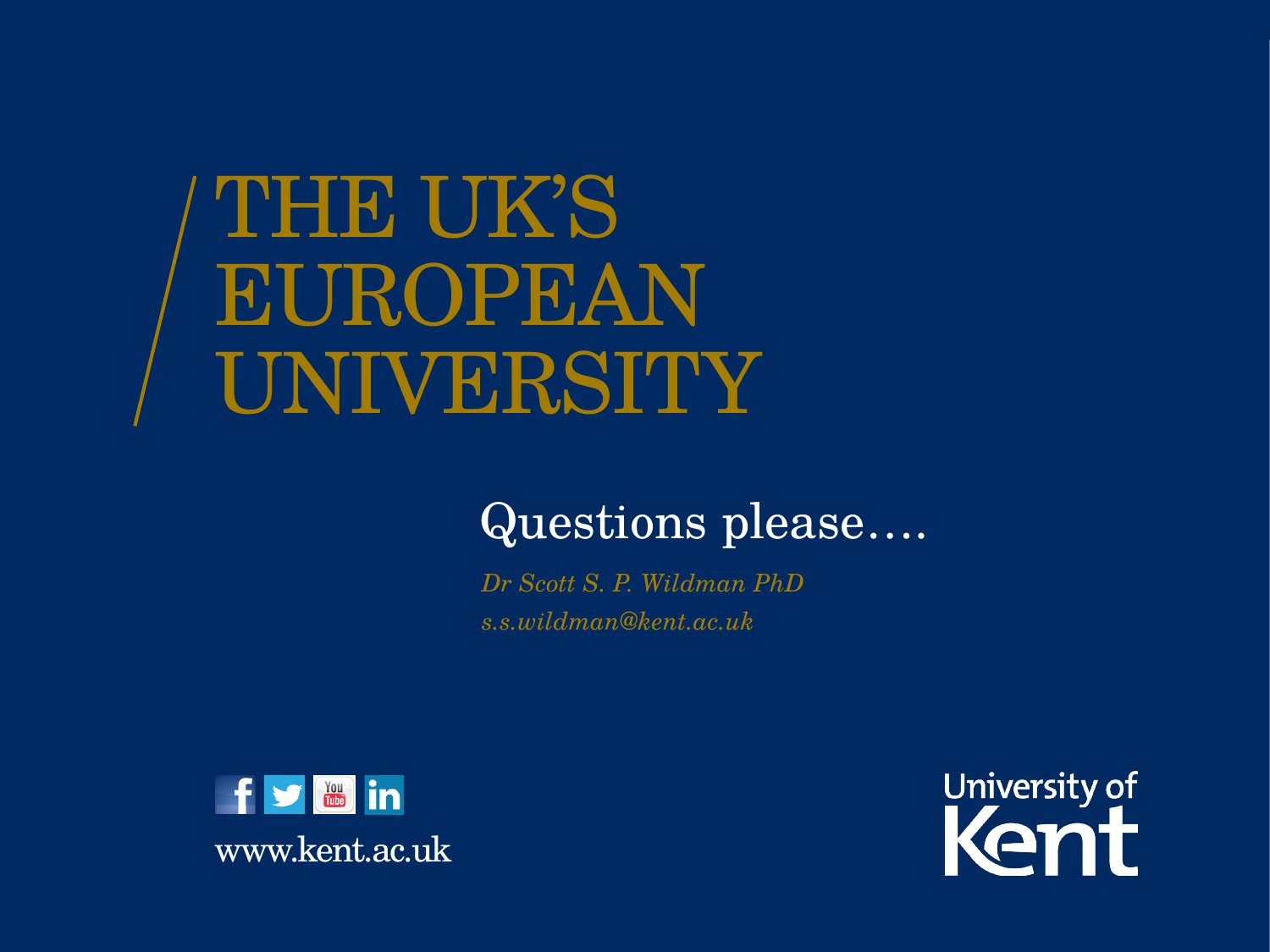

Questions please….
Dr Scott S. P. Wildman PhD
s.s.wildman@kent.ac.uk